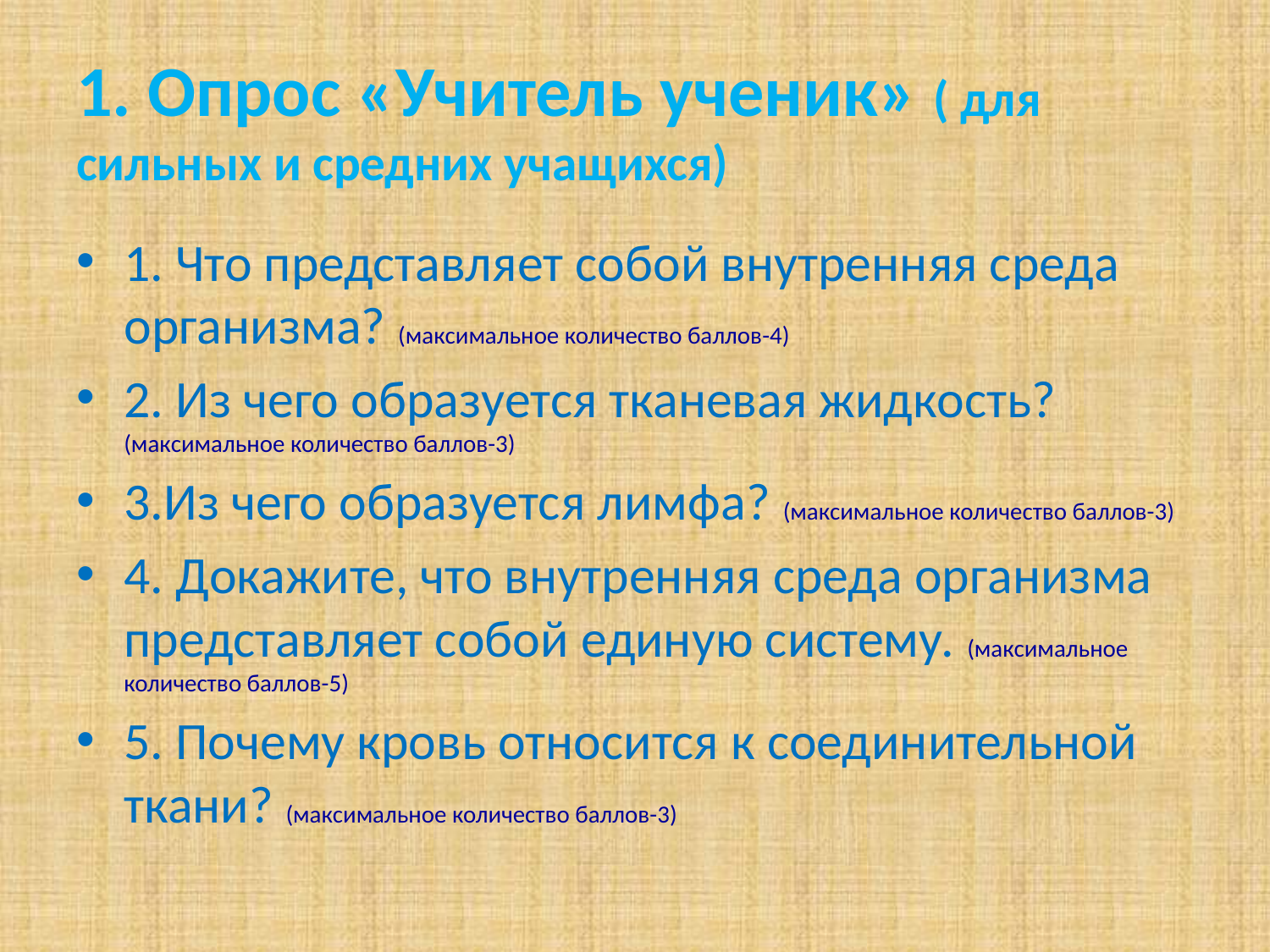

# 1. Опрос «Учитель ученик» ( для сильных и средних учащихся)
1. Что представляет собой внутренняя среда организма? (максимальное количество баллов-4)
2. Из чего образуется тканевая жидкость? (максимальное количество баллов-3)
3.Из чего образуется лимфа? (максимальное количество баллов-3)
4. Докажите, что внутренняя среда организма представляет собой единую систему. (максимальное количество баллов-5)
5. Почему кровь относится к соединительной ткани? (максимальное количество баллов-3)